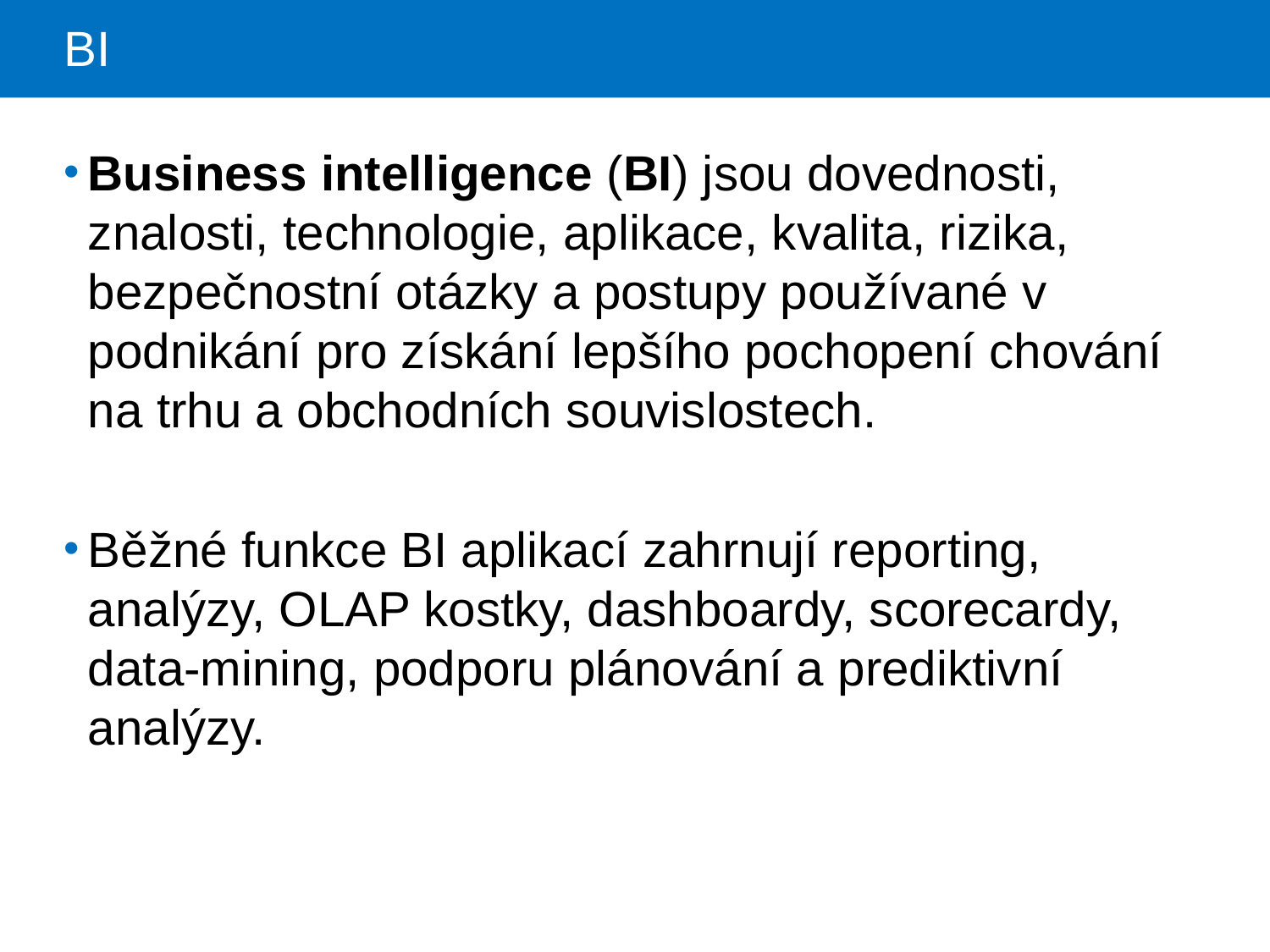

# BI
Business intelligence (BI) jsou dovednosti, znalosti, technologie, aplikace, kvalita, rizika, bezpečnostní otázky a postupy používané v podnikání pro získání lepšího pochopení chování na trhu a obchodních souvislostech.

Běžné funkce BI aplikací zahrnují reporting, analýzy, OLAP kostky, dashboardy, scorecardy, data-mining, podporu plánování a prediktivní analýzy.